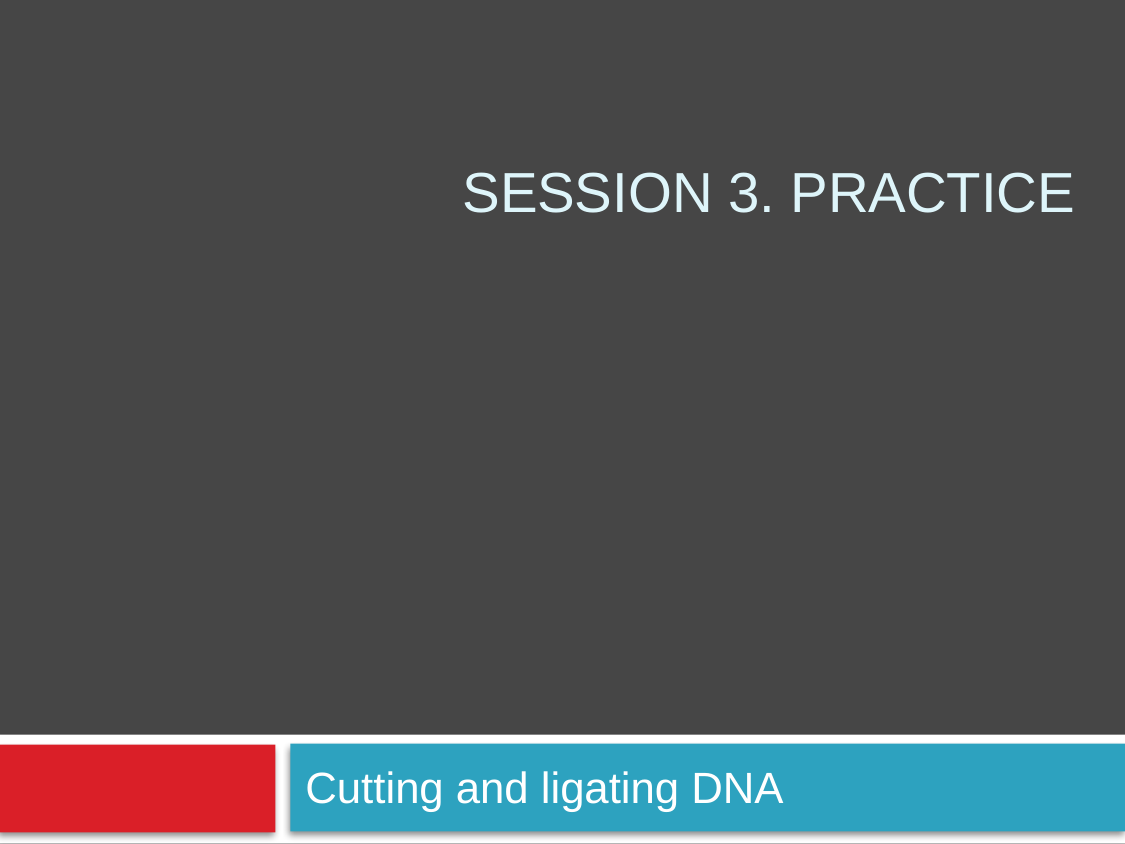

# Session 3. Practice
Cutting and ligating DNA